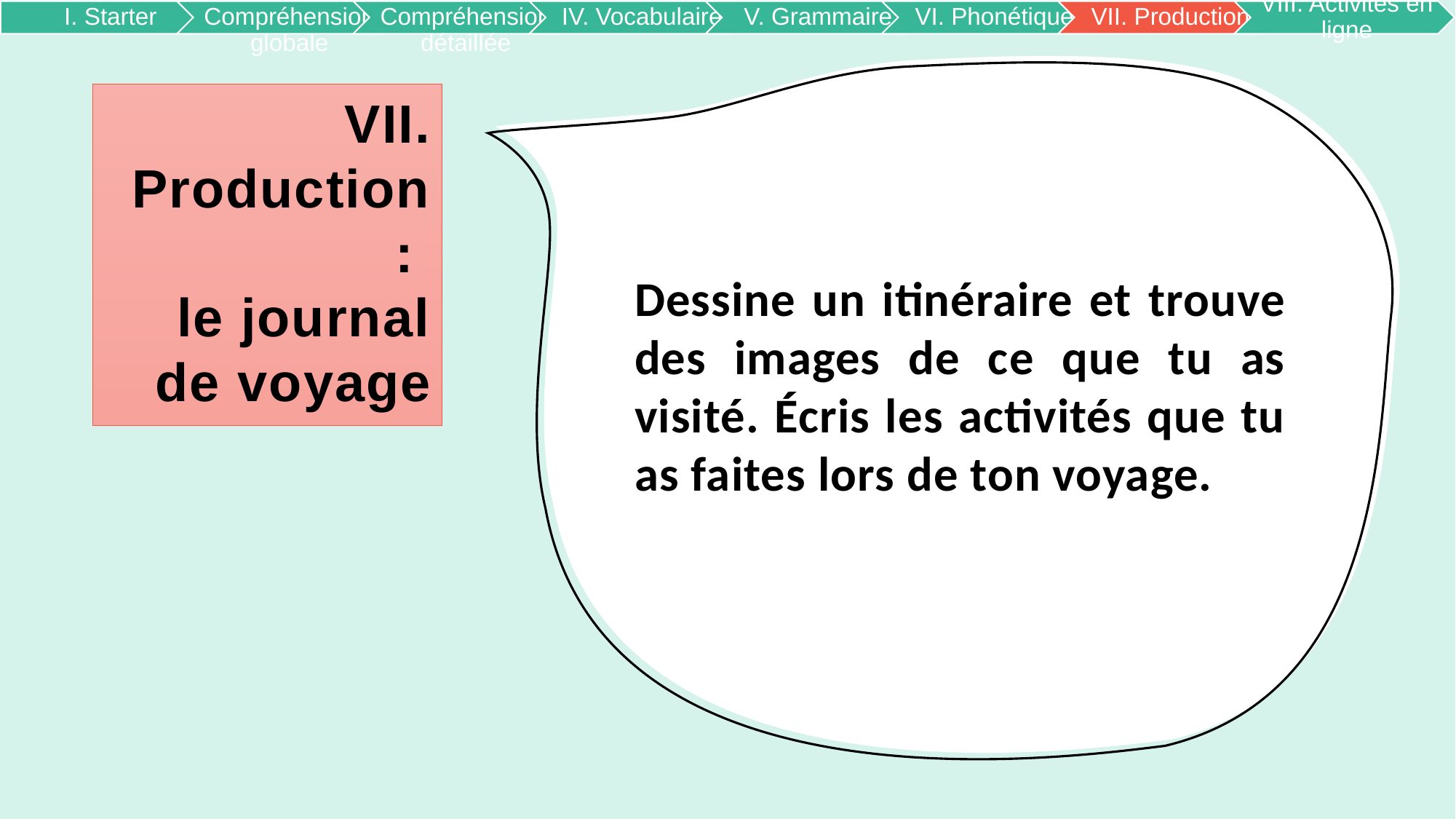

I. Starter
II. Compréhension globale
III. Compréhension détaillée
IV. Vocabulaire
V. Grammaire
VI. Phonétique
VII. Production
VIII. Activités en ligne

# VII. Production : le journal de voyage
Dessine un itinéraire et trouve des images de ce que tu as visité. Écris les activités que tu as faites lors de ton voyage.